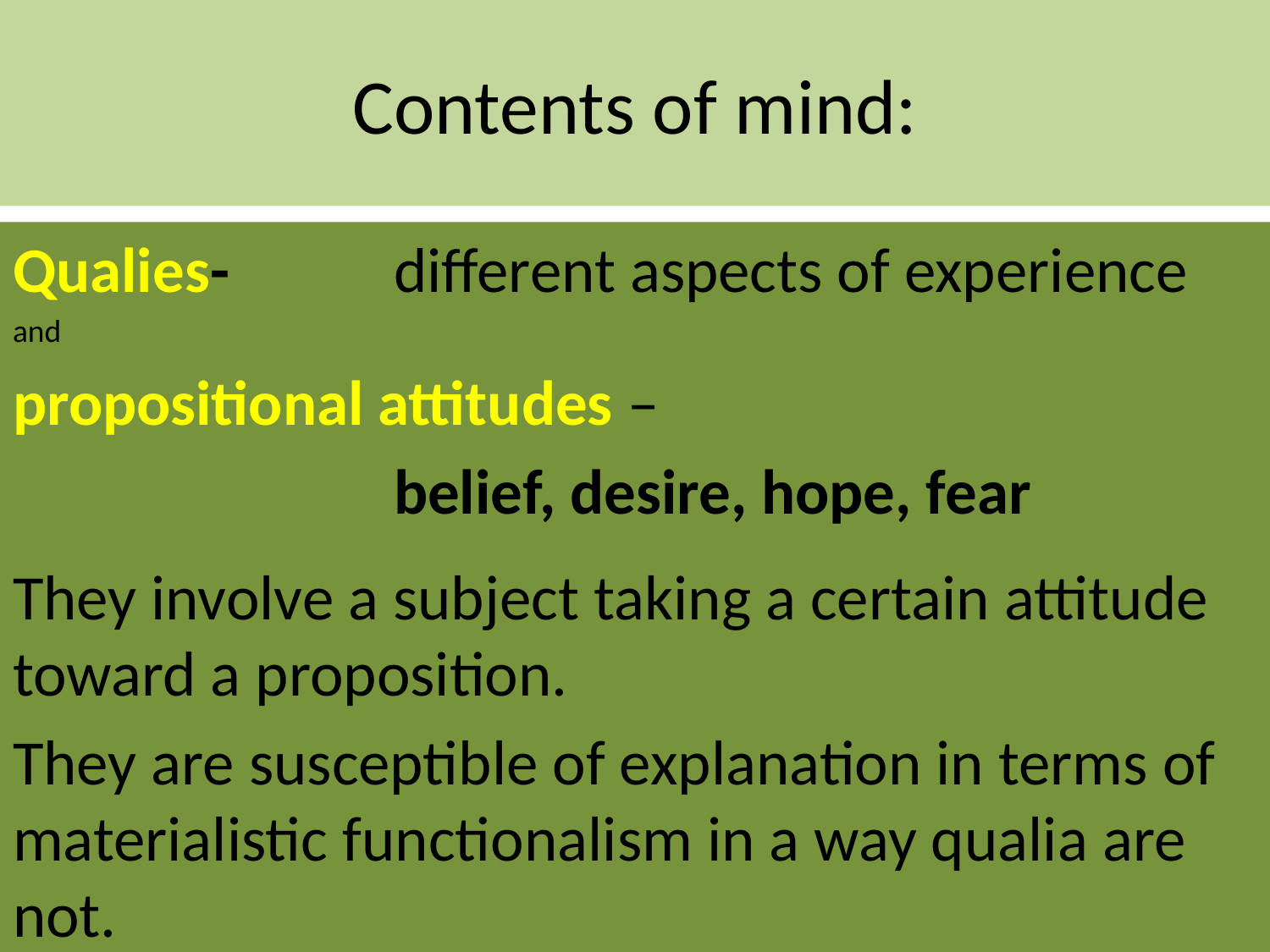

# Contents of mind:
Qualies- 		different aspects of experience
and
propositional attitudes –
			belief, desire, hope, fear

They involve a subject taking a certain attitude toward a proposition.
They are susceptible of explanation in terms of materialistic functionalism in a way qualia are not.